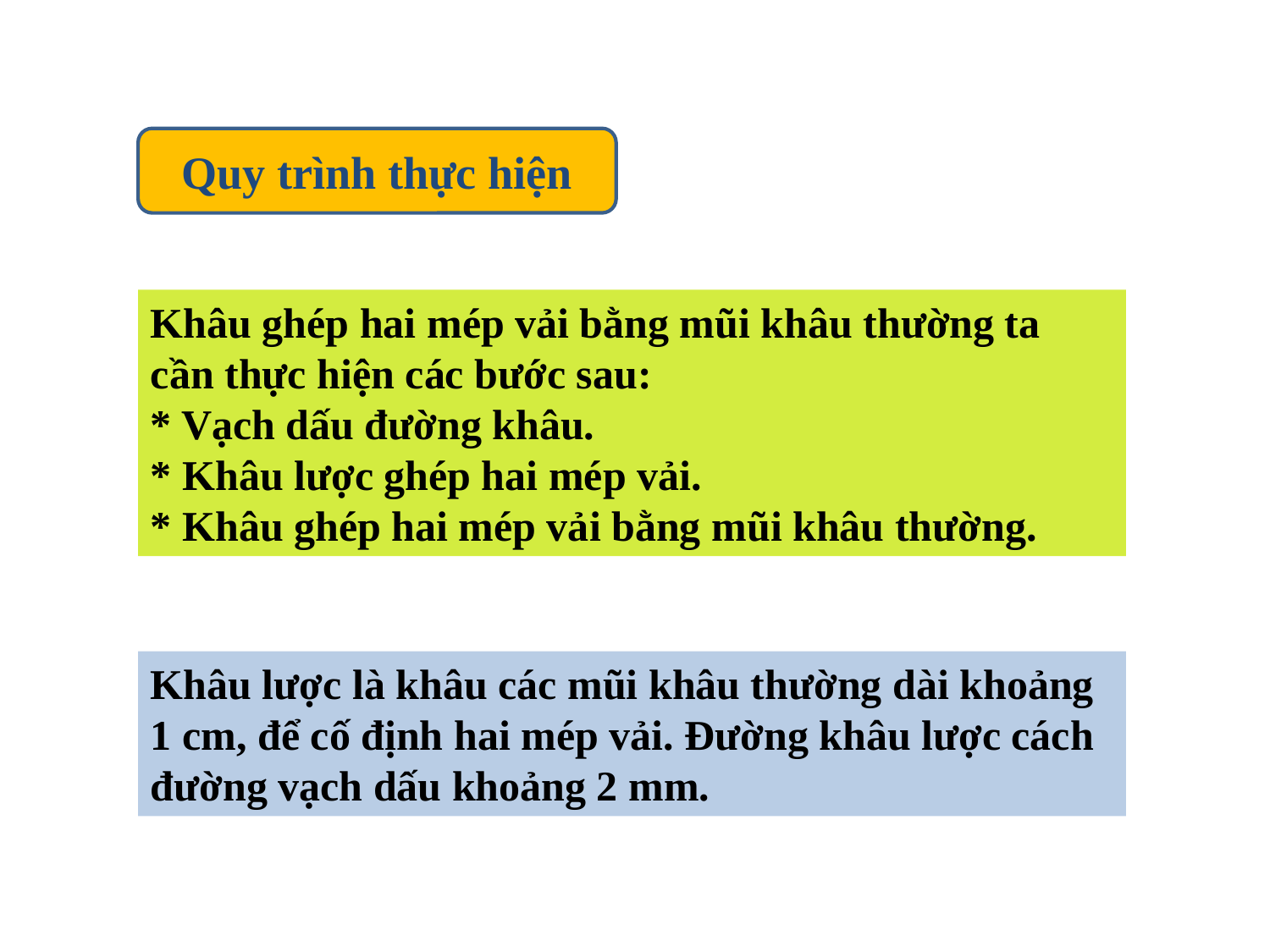

Quy trình thực hiện
Khâu ghép hai mép vải bằng mũi khâu thường ta cần thực hiện các bước sau:
* Vạch dấu đường khâu.
* Khâu lược ghép hai mép vải.
* Khâu ghép hai mép vải bằng mũi khâu thường.
Khâu lược là khâu các mũi khâu thường dài khoảng 1 cm, để cố định hai mép vải. Đường khâu lược cách đường vạch dấu khoảng 2 mm.